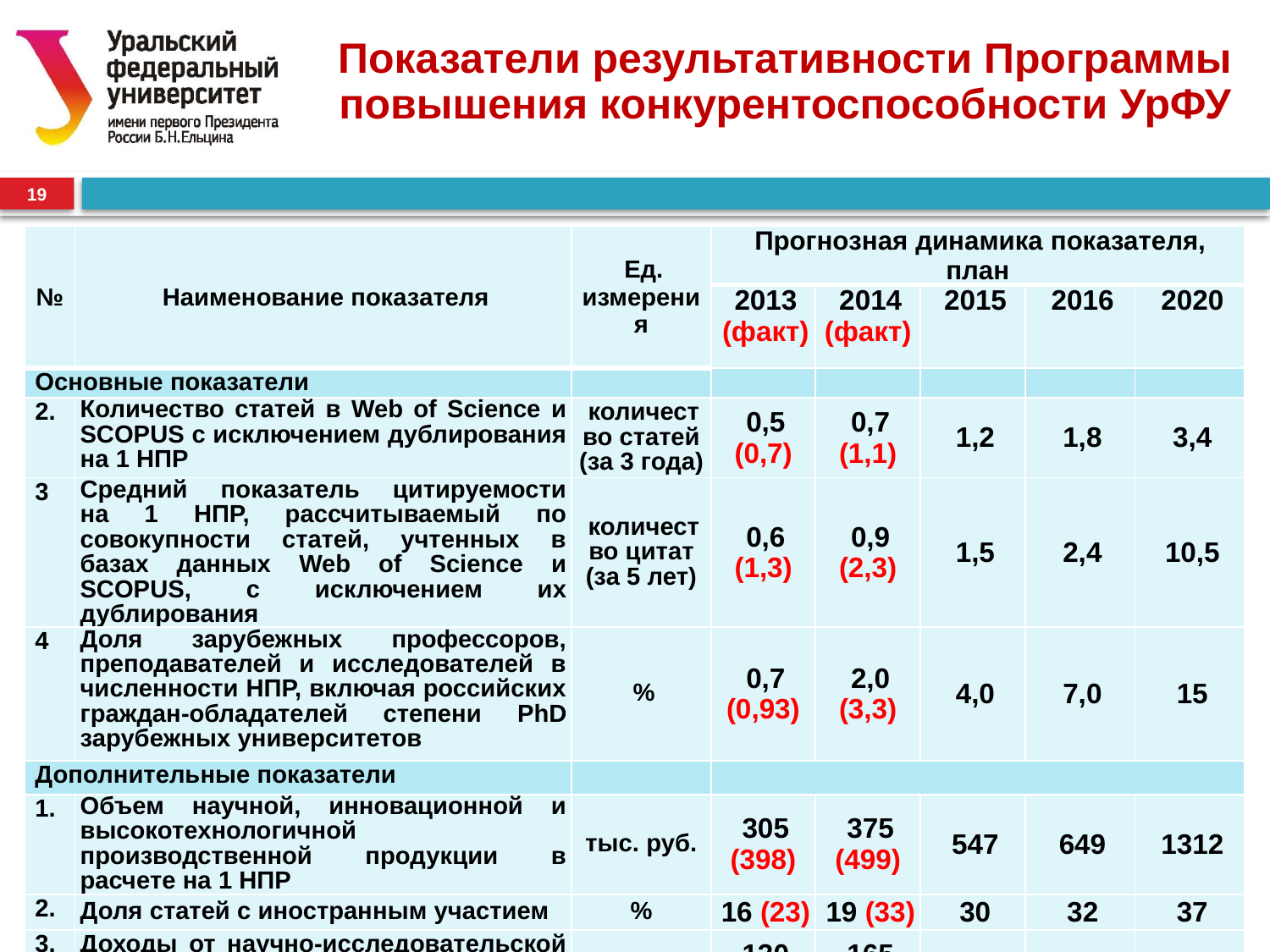

0
# Показатели результативности Программы повышения конкурентоспособности УрФУ
19
| № | Наименование показателя | Ед. измерения | Прогнозная динамика показателя, план |  |  |  |  |
| --- | --- | --- | --- | --- | --- | --- | --- |
|  |  |  | 2013 (факт) | 2014 (факт) | 2015 | 2016 | 2020 |
| Основные показатели |  |  |  |  |  |  |  |
| 2. | Количество статей в Web of Science и SCOPUS с исключением дублирования на 1 НПР | количество статей (за 3 года) | 0,5 (0,7) | 0,7 (1,1) | 1,2 | 1,8 | 3,4 |
| 3 | Средний показатель цитируемости на 1 НПР, рассчитываемый по совокупности статей, учтенных в базах данных Web of Science и SCOPUS, с исключением их дублирования | количество цитат (за 5 лет) | 0,6 (1,3) | 0,9 (2,3) | 1,5 | 2,4 | 10,5 |
| 4 | Доля зарубежных профессоров, преподавателей и исследователей в численности НПР, включая российских граждан-обладателей степени PhD зарубежных университетов | % | 0,7 (0,93) | 2,0 (3,3) | 4,0 | 7,0 | 15 |
| Дополнительные показатели |  |  |  |  |  |  |  |
| 1. | Объем научной, инновационной и высокотехнологичной производственной продукции в расчете на 1 НПР | тыс. руб. | 305 (398) | 375 (499) | 547 | 649 | 1312 |
| 2. | Доля статей с иностранным участием | % | 16 (23) | 19 (33) | 30 | 32 | 37 |
| 3. | Доходы от научно-исследовательской деятельности для реального сектора на одного ППС | тыс. руб. | 130 (141) | 165 (235) | 250 | 320 | 640 |